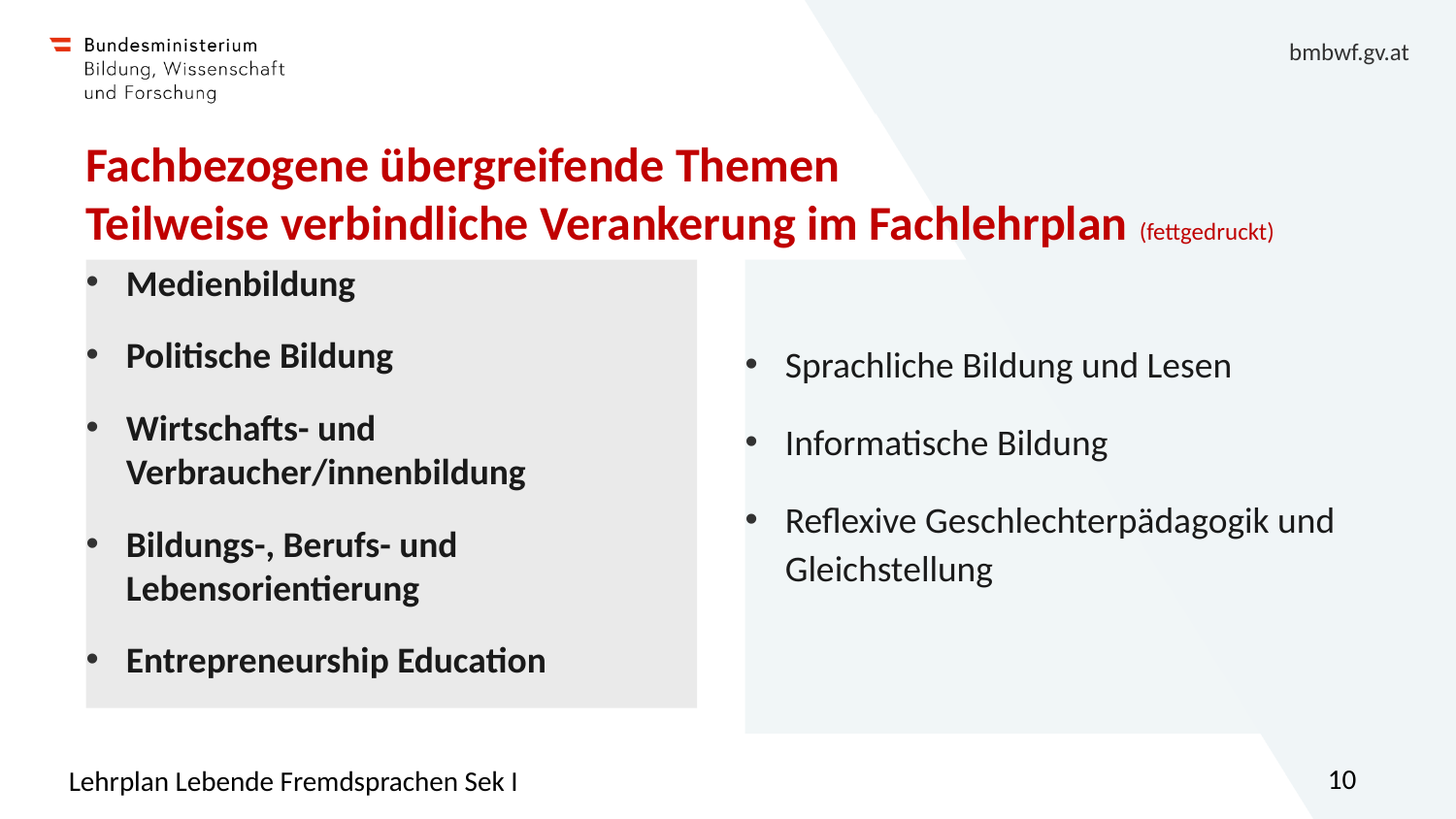

# Fachbezogene übergreifende Themen Teilweise verbindliche Verankerung im Fachlehrplan (fettgedruckt)
Medienbildung
Politische Bildung
Wirtschafts- und Verbraucher/innenbildung
Bildungs-, Berufs- und Lebensorientierung
Entrepreneurship Education

Sprachliche Bildung und Lesen
Informatische Bildung
Reflexive Geschlechterpädagogik und Gleichstellung

10
Lehrplan Lebende Fremdsprachen Sek I